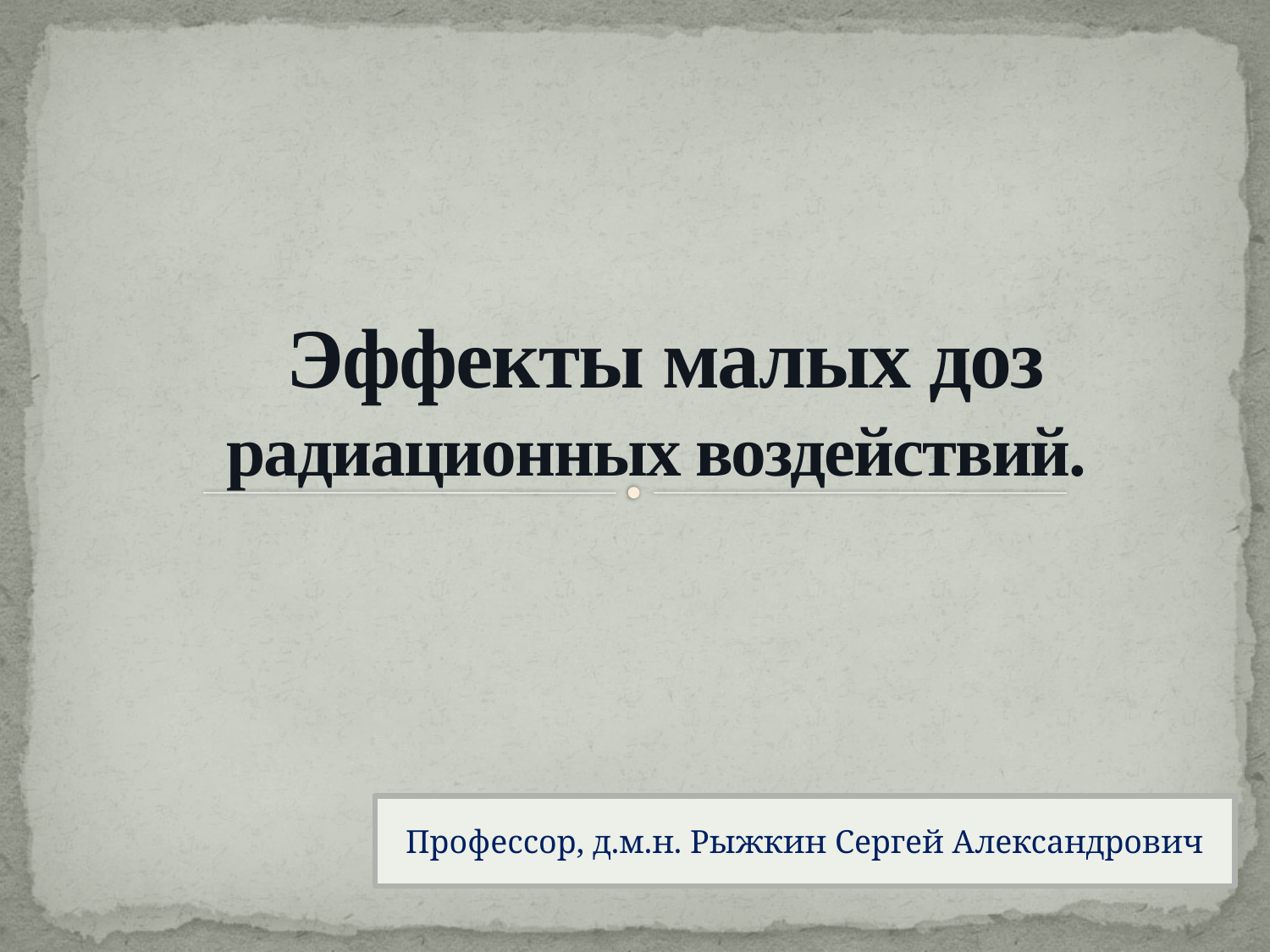

# Эффекты малых доз радиационных воздействий.
Профессор, д.м.н. Рыжкин Сергей Александрович